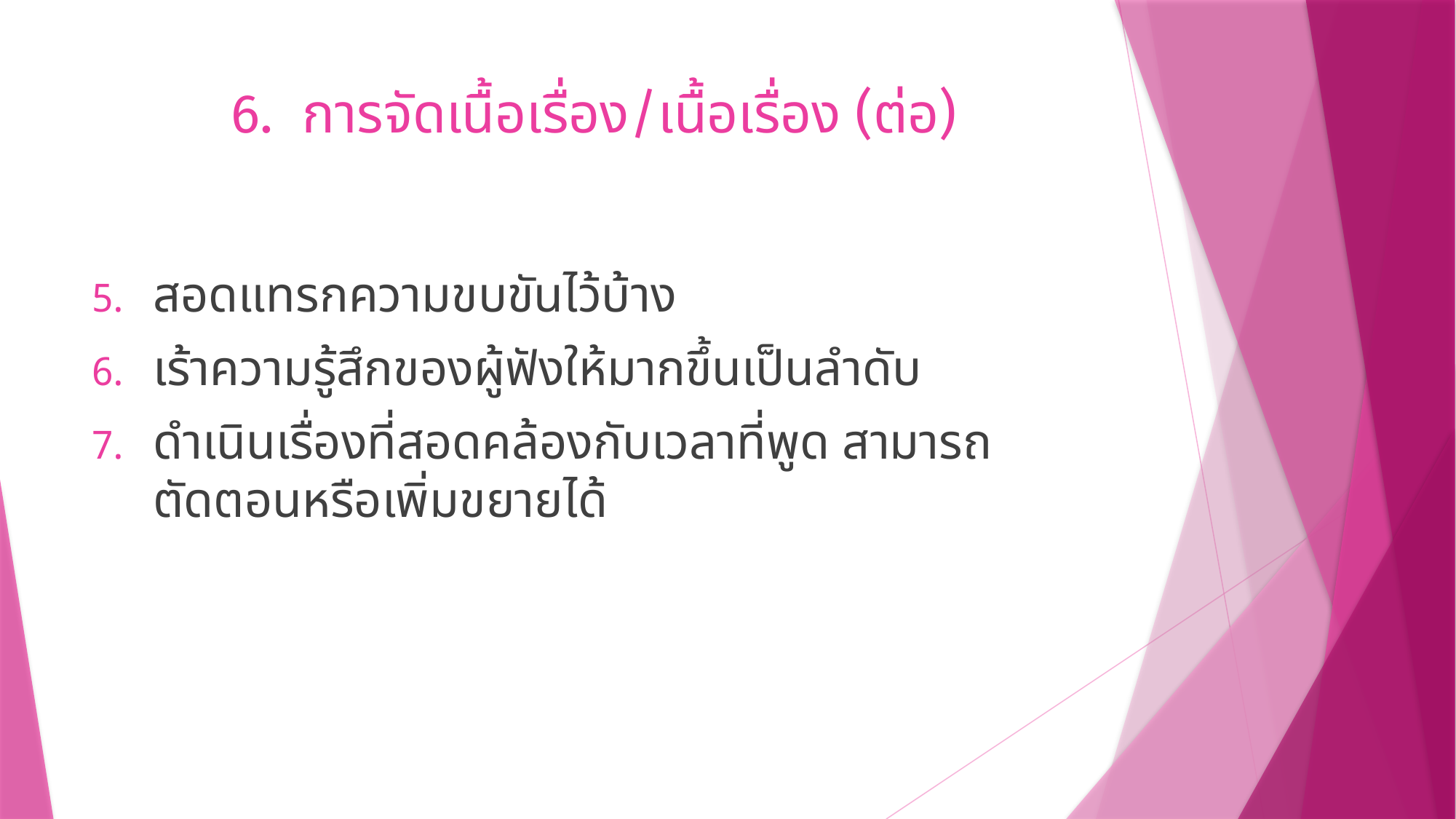

# 6.  การจัดเนื้อเรื่อง/เนื้อเรื่อง (ต่อ)
สอดแทรกความขบขันไว้บ้าง
เร้าความรู้สึกของผู้ฟังให้มากขึ้นเป็นลำดับ
ดำเนินเรื่องที่สอดคล้องกับเวลาที่พูด สามารถตัดตอนหรือเพิ่มขยายได้